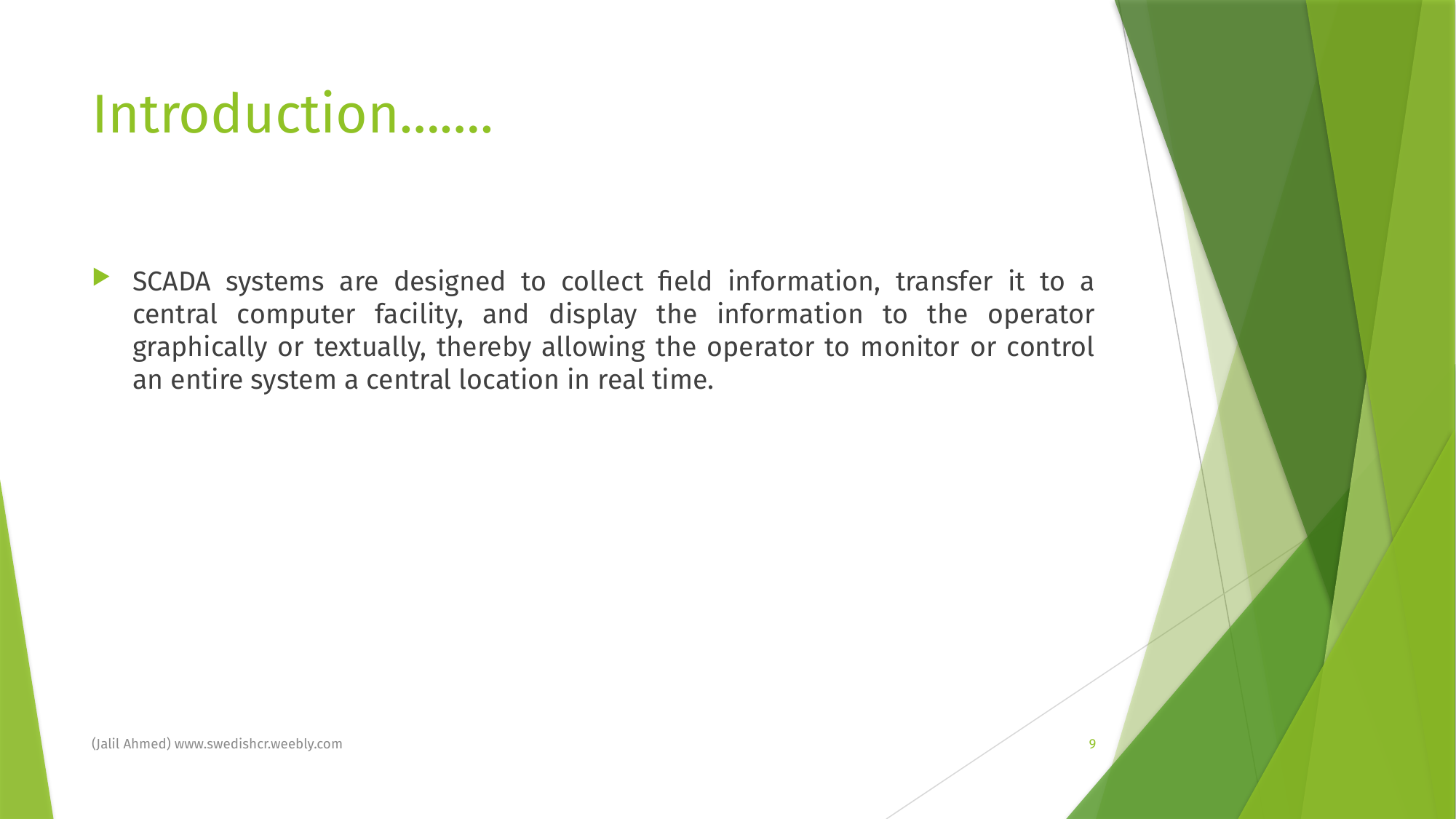

# Introduction…….
SCADA systems are designed to collect field information, transfer it to a central computer facility, and display the information to the operator graphically or textually, thereby allowing the operator to monitor or control an entire system a central location in real time.
(Jalil Ahmed) www.swedishcr.weebly.com
9